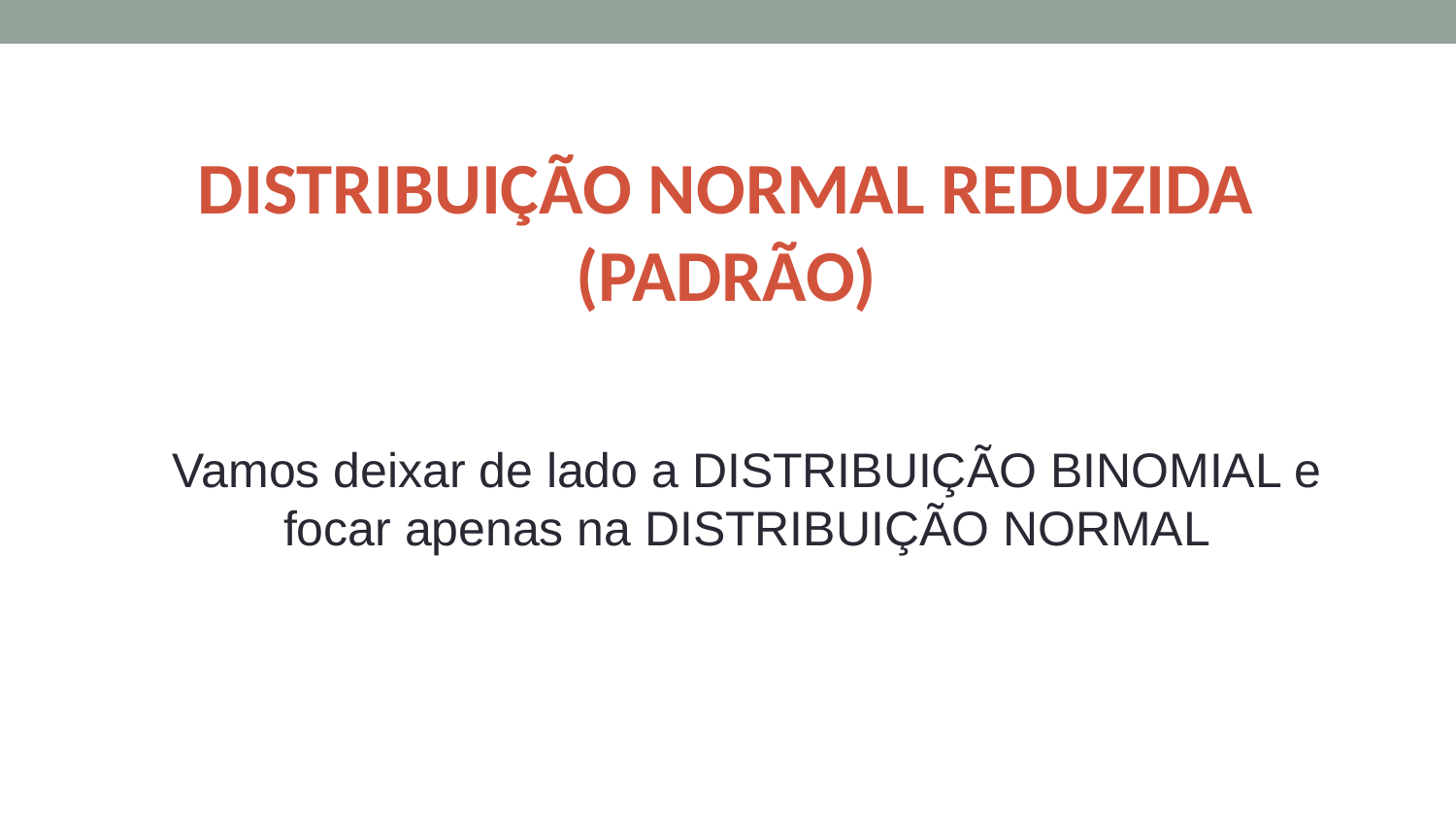

DISTRIBUIÇÃO NORMAL REDUZIDA (PADRÃO)
Vamos deixar de lado a DISTRIBUIÇÃO BINOMIAL e focar apenas na DISTRIBUIÇÃO NORMAL